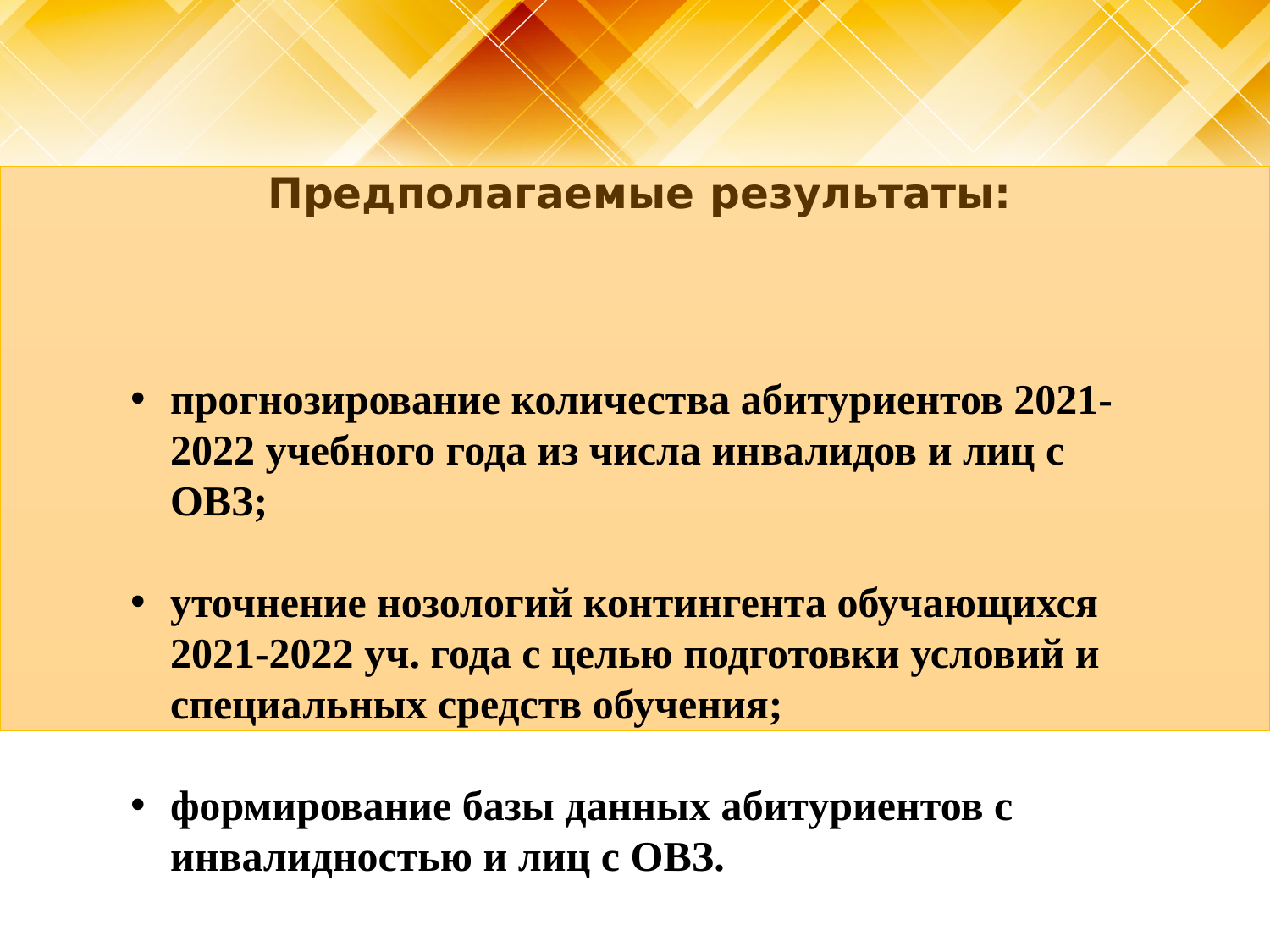

Предполагаемые результаты:
прогнозирование количества абитуриентов 2021-2022 учебного года из числа инвалидов и лиц с ОВЗ;

уточнение нозологий контингента обучающихся 2021-2022 уч. года с целью подготовки условий и специальных средств обучения;

формирование базы данных абитуриентов с инвалидностью и лиц с ОВЗ.